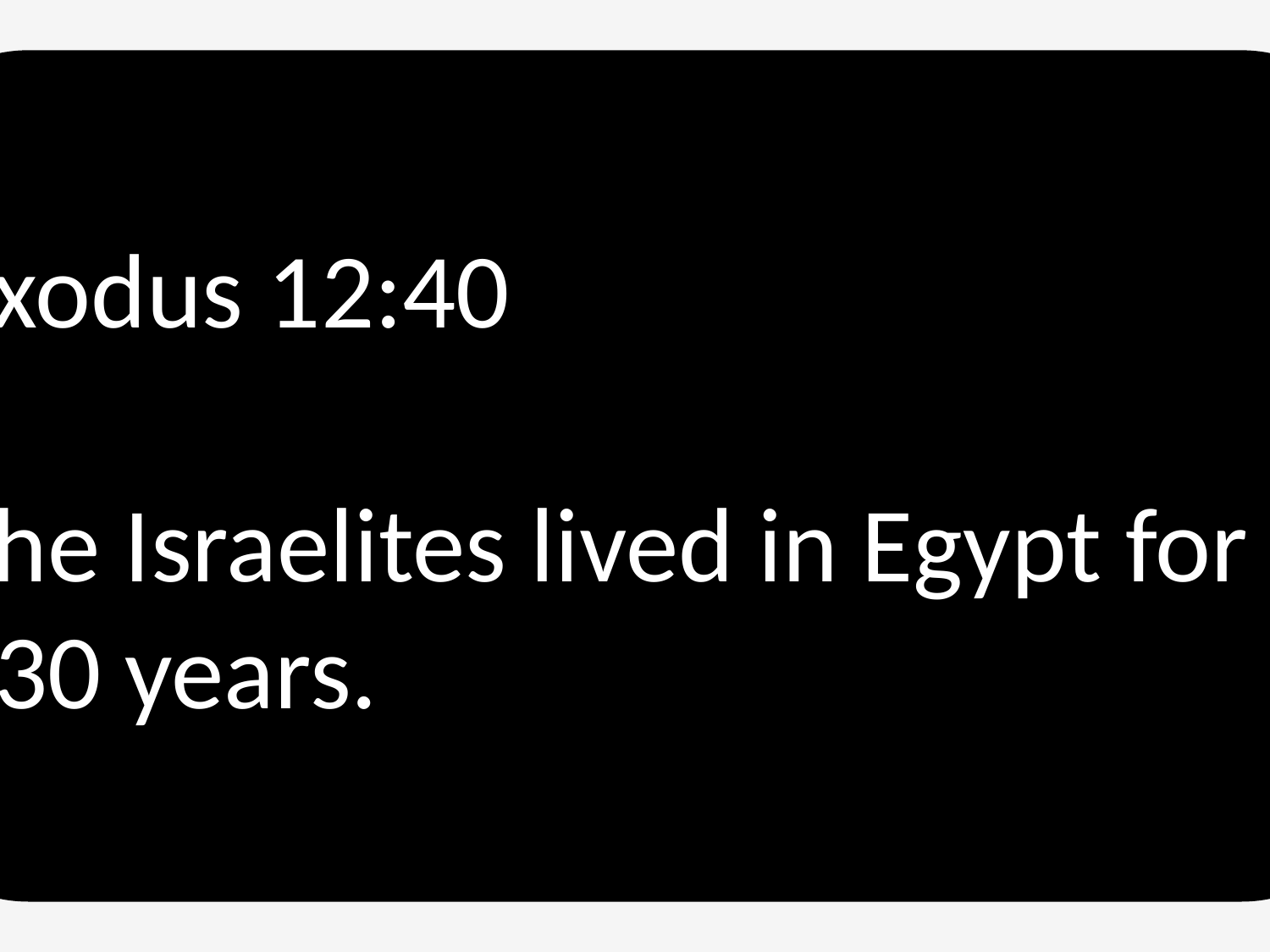

Exodus 12:40

The Israelites lived in Egypt for 430 years.